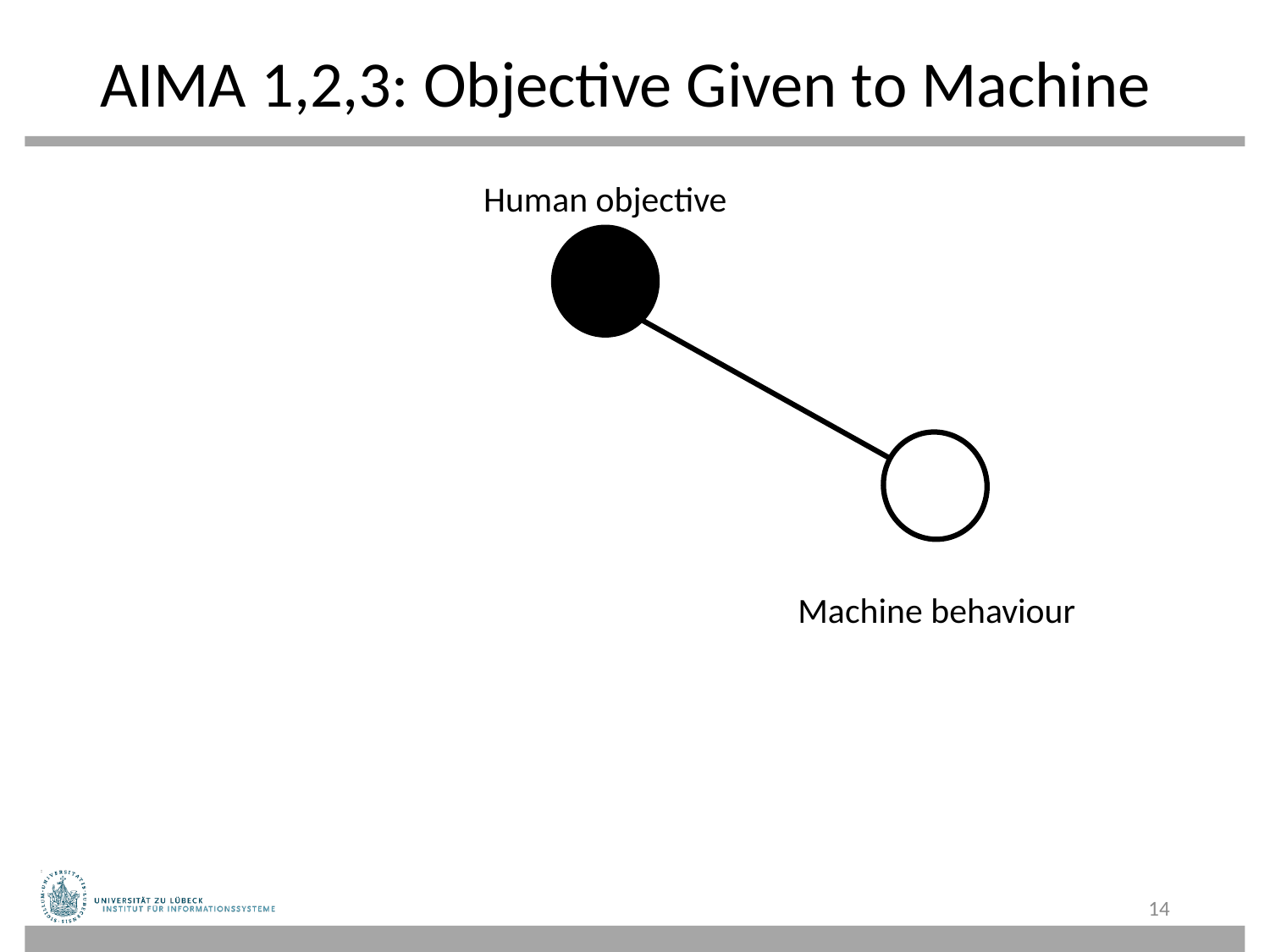

# AIMA 1,2,3: Objective Given to Machine
Human objective

Machine behaviour
14